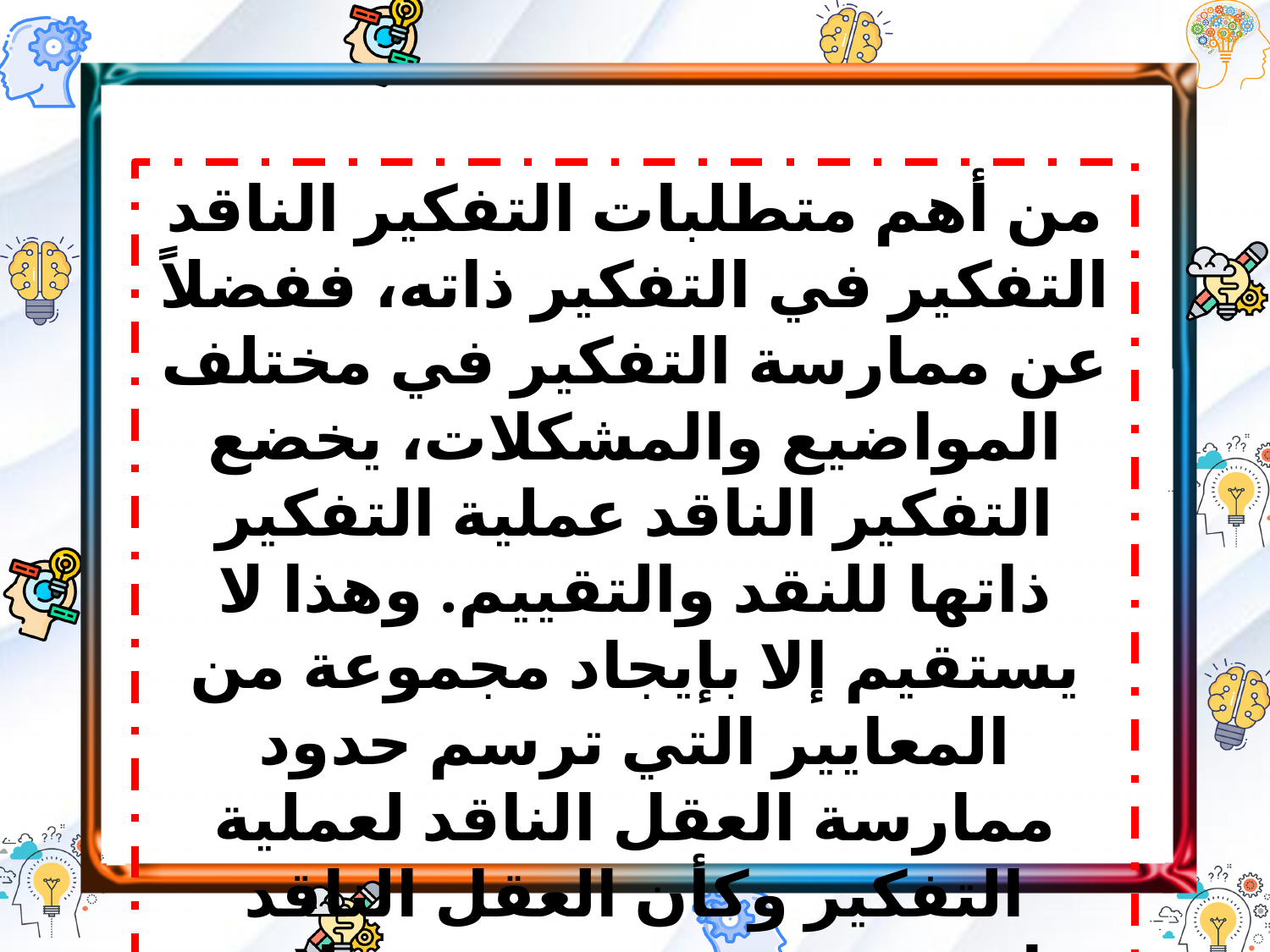

من أهم متطلبات التفكير الناقد التفكير في التفكير ذاته، ففضلاً عن ممارسة التفكير في مختلف المواضيع والمشكلات، يخضع التفكير الناقد عملية التفكير ذاتها للنقد والتقييم. وهذا لا يستقيم إلا بإيجاد مجموعة من المعايير التي ترسم حدود ممارسة العقل الناقد لعملية التفكير وكأن العقل الناقد يراقب نفسه بنفسه حتى لا يقع في الخطأ والوهم، فما هي المعايير والضوابط؟